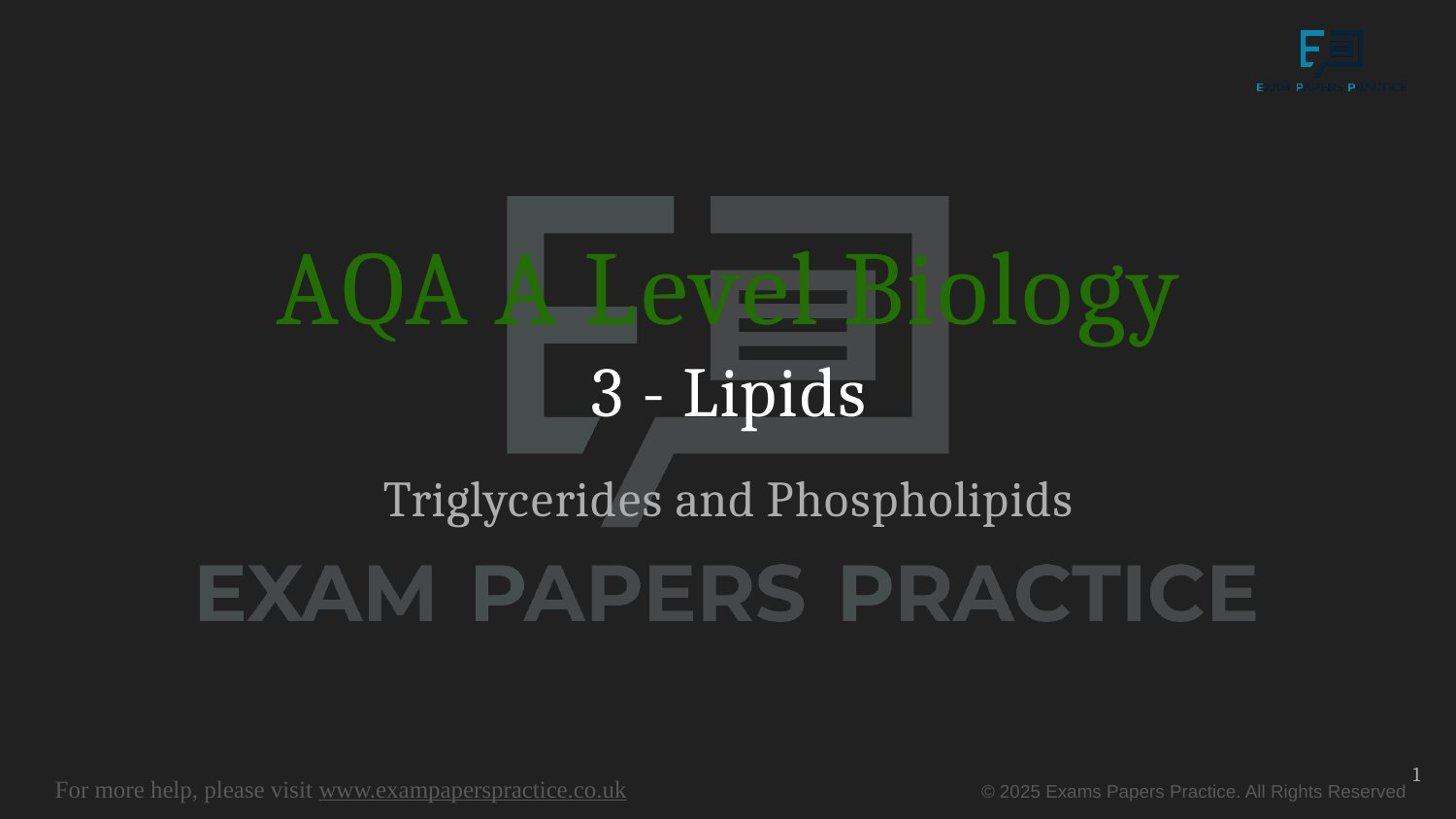

# AQA A Level Biology
3 - Lipids
Triglycerides and Phospholipids

1